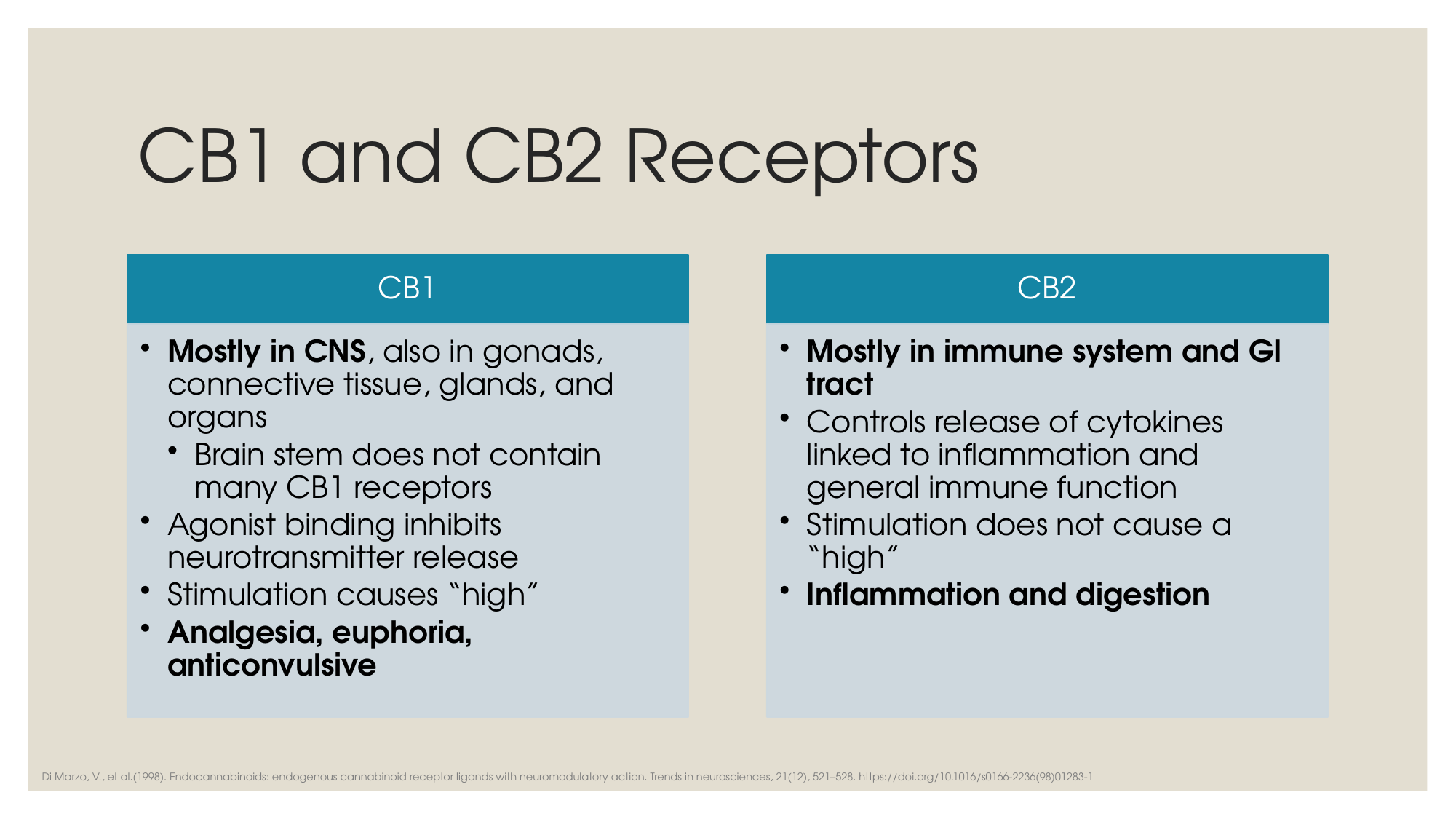

# CB1 and CB2 Receptors
CB1
Mostly in CNS, also in gonads, connective tissue, glands, and organs
Brain stem does not contain many CB1 receptors
Agonist binding inhibits neurotransmitter release
Stimulation causes “high”
Analgesia, euphoria, anticonvulsive
CB2
Mostly in immune system and GI tract
Controls release of cytokines linked to inflammation and general immune function
Stimulation does not cause a “high”
Inflammation and digestion
Di Marzo, V., et al.(1998). Endocannabinoids: endogenous cannabinoid receptor ligands with neuromodulatory action. Trends in neurosciences, 21(12), 521–528. https://doi.org/10.1016/s0166-2236(98)01283-1